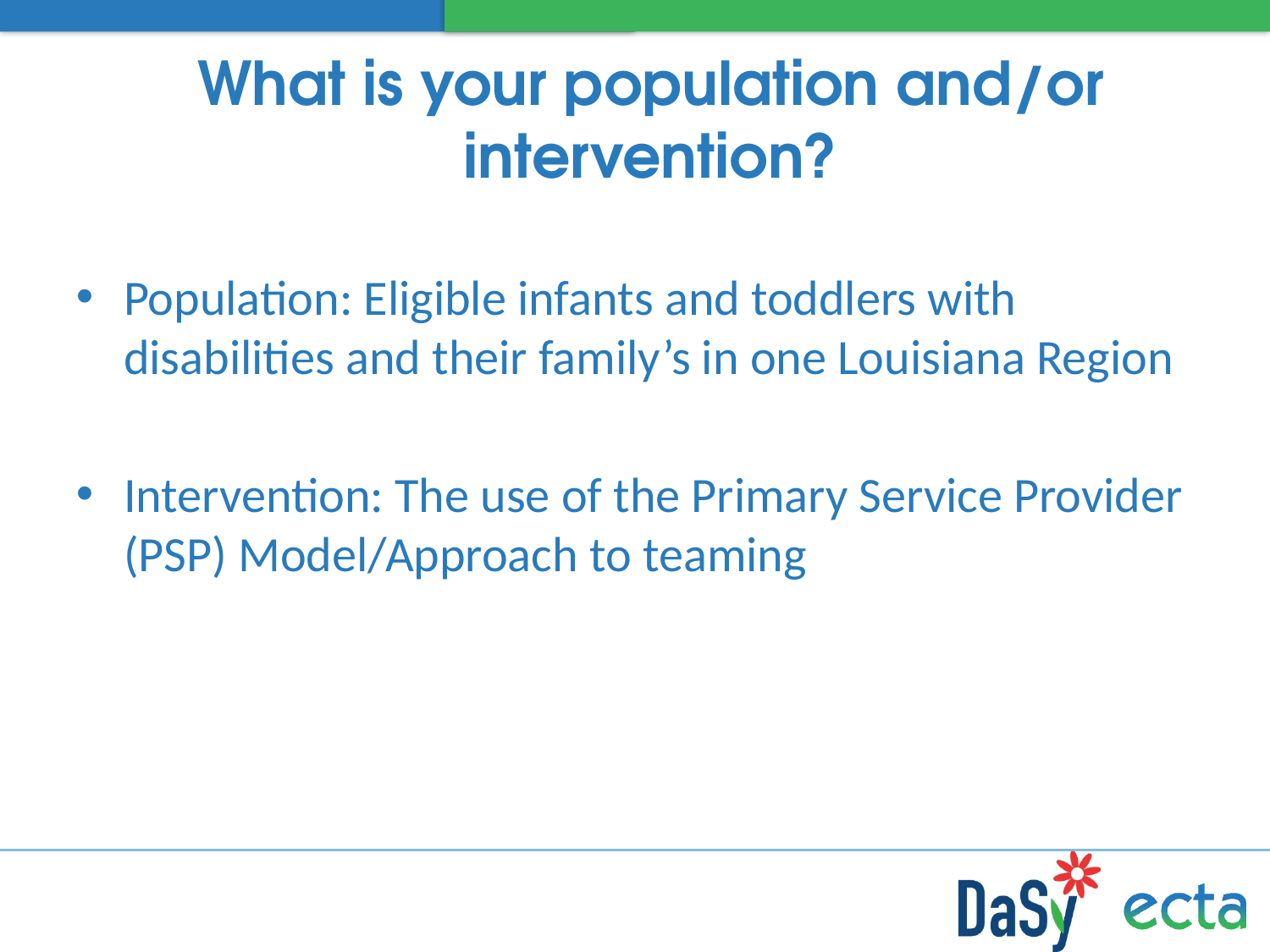

# What is your population and/or intervention?

Population: Eligible infants and toddlers with disabilities and their family’s in one Louisiana Region

Intervention: The use of the Primary Service Provider (PSP) Model/Approach to teaming